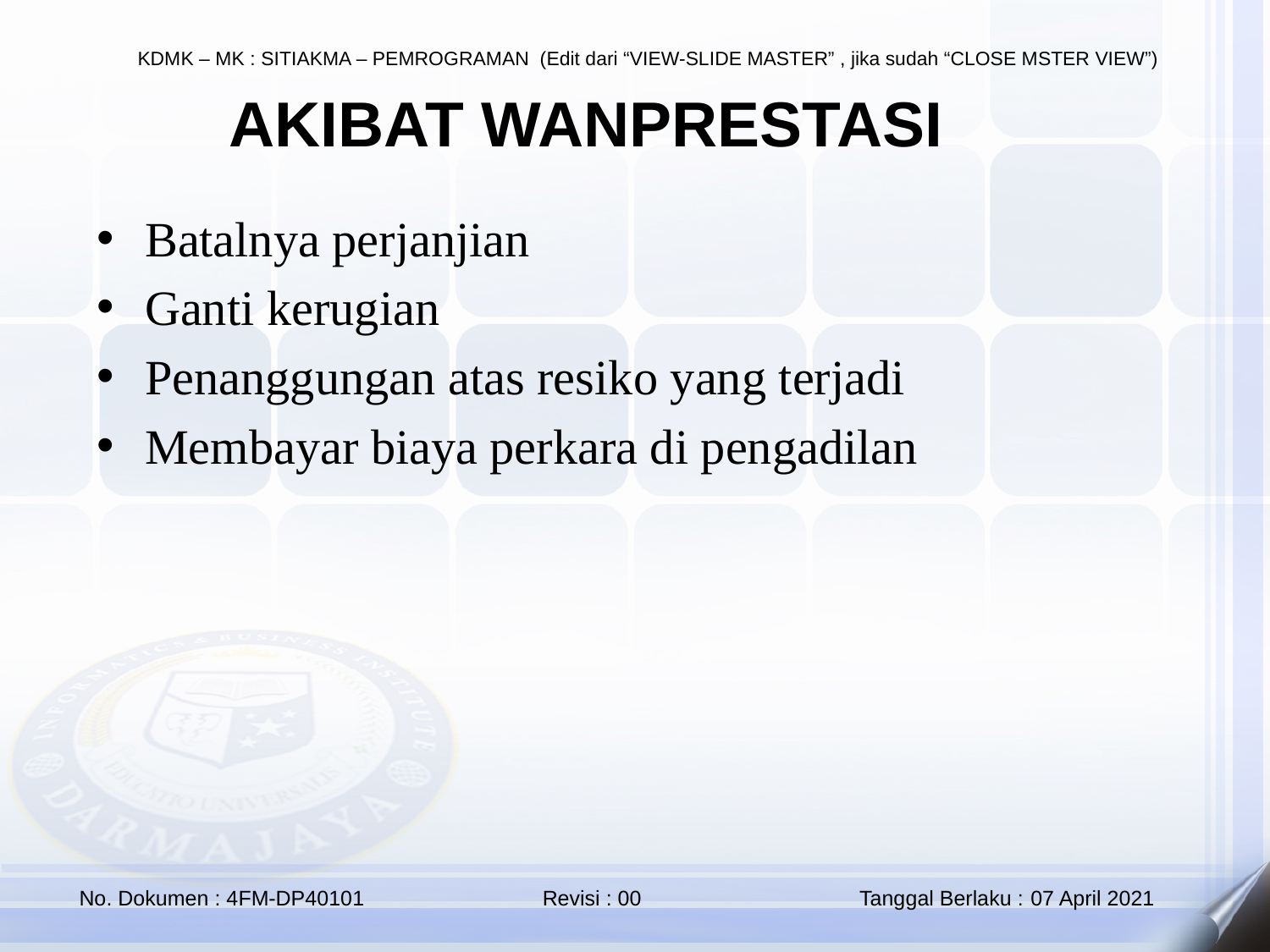

# AKIBAT WANPRESTASI
Batalnya perjanjian
Ganti kerugian
Penanggungan atas resiko yang terjadi
Membayar biaya perkara di pengadilan